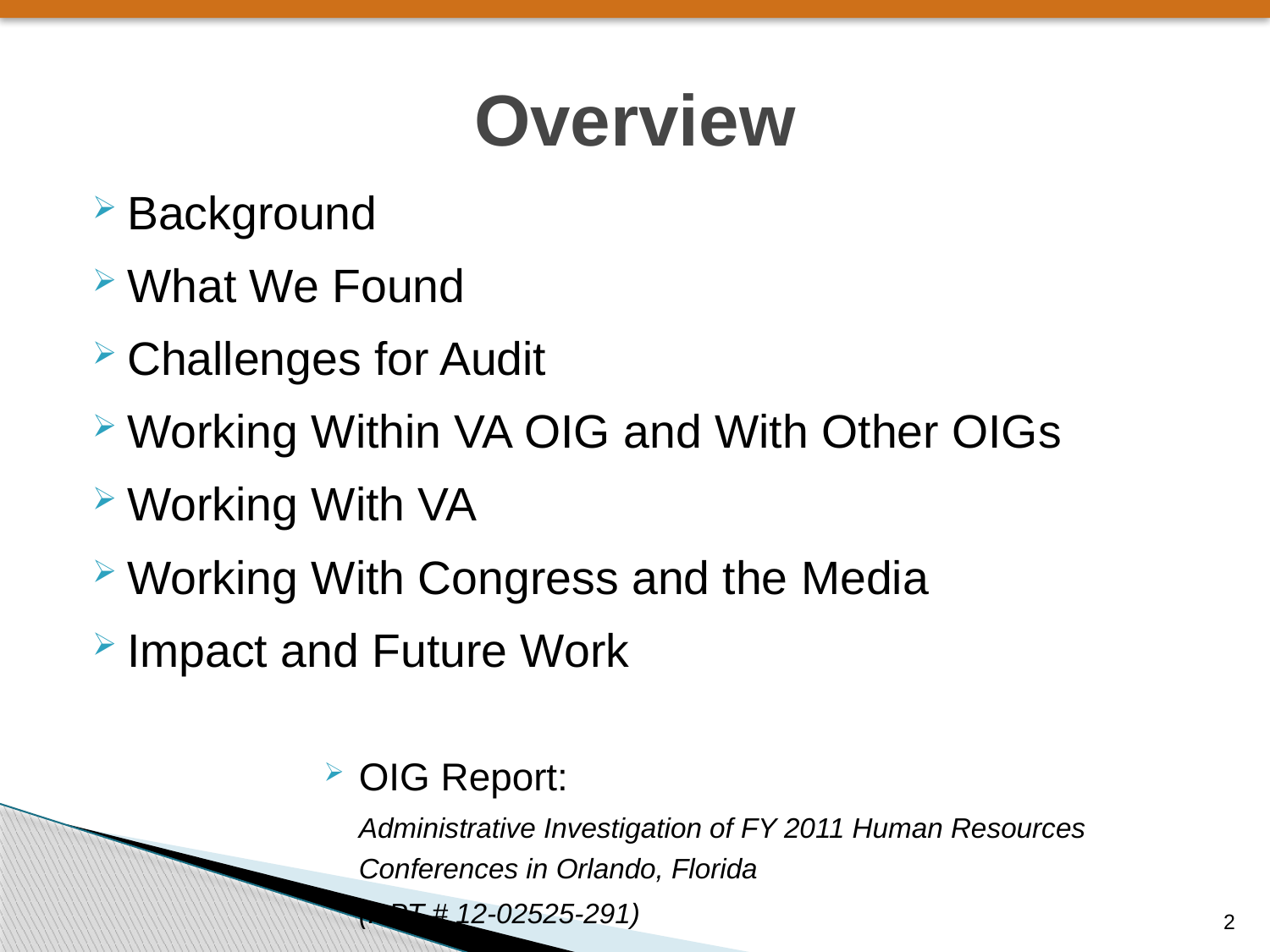

# Overview
Background
What We Found
Challenges for Audit
Working Within VA OIG and With Other OIGs
Working With VA
Working With Congress and the Media
Impact and Future Work

OIG Report:
Administrative Investigation of FY 2011 Human Resources Conferences in Orlando, Florida
(RPT # 12-02525-291)
2